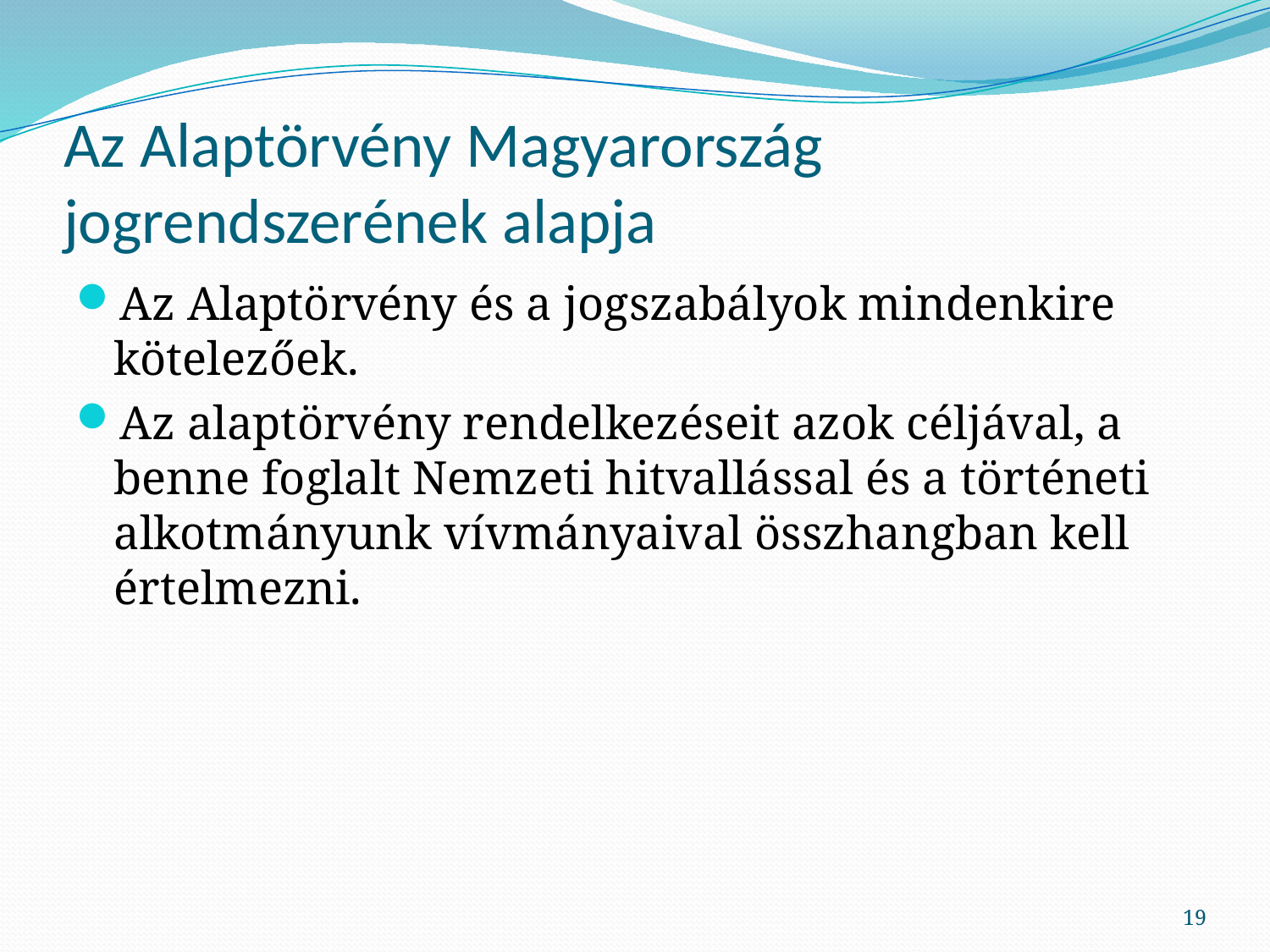

# Az Alaptörvény Magyarország jogrendszerének alapja
Az Alaptörvény és a jogszabályok mindenkire kötelezőek.
Az alaptörvény rendelkezéseit azok céljával, a benne foglalt Nemzeti hitvallással és a történeti alkotmányunk vívmányaival összhangban kell értelmezni.

19